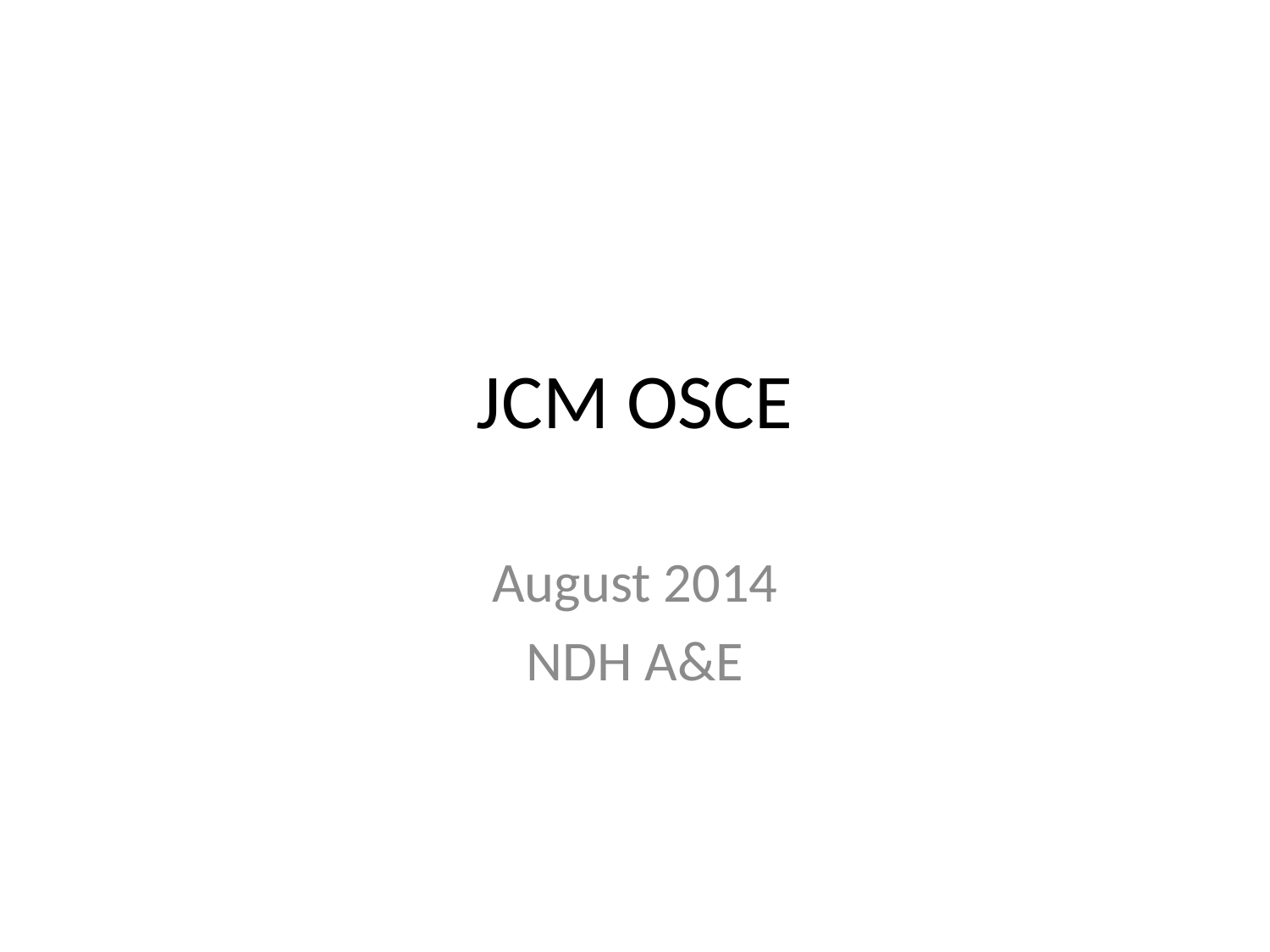

# JCM OSCE
August 2014
NDH A&E